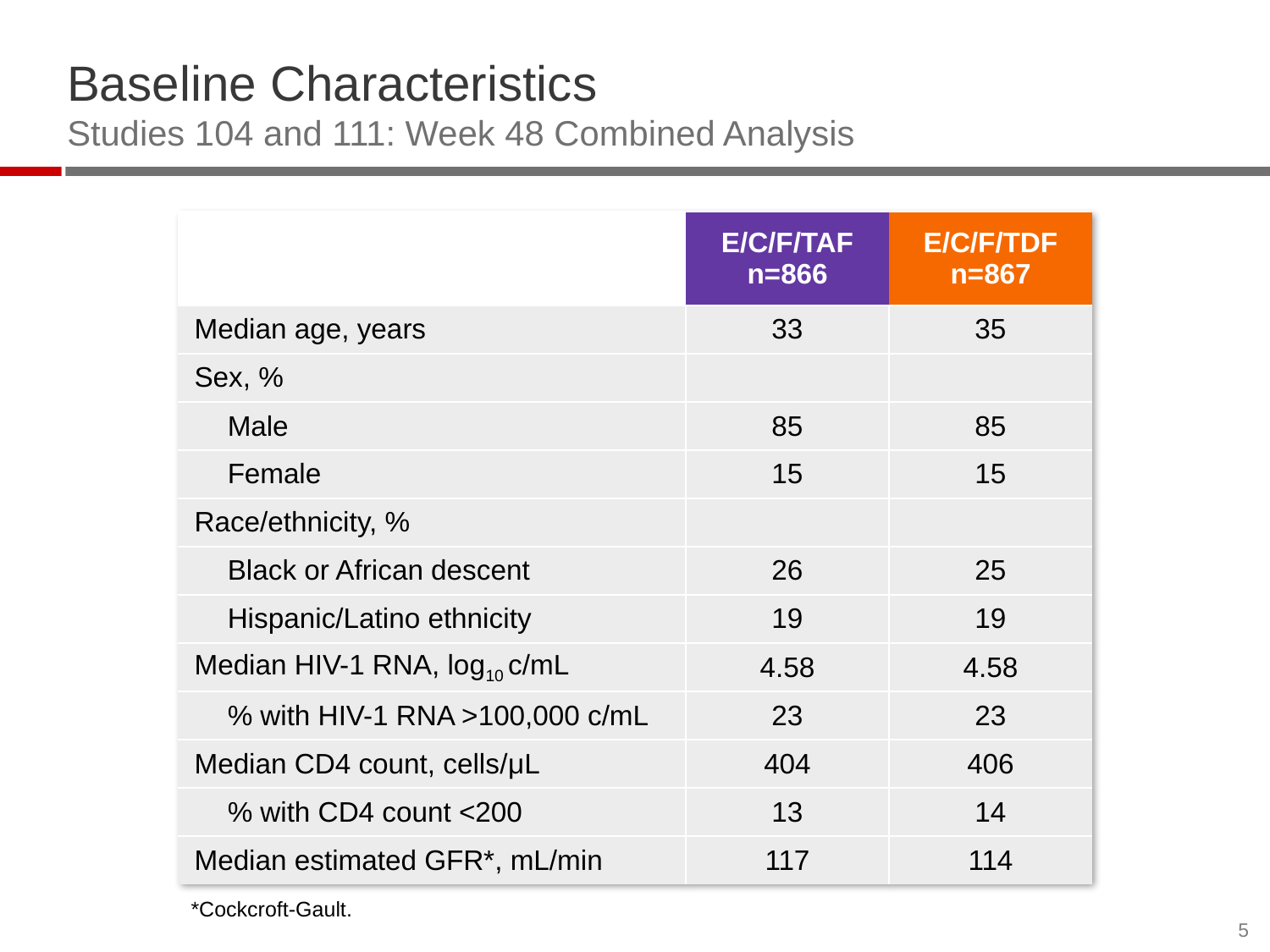

# Baseline Characteristics Studies 104 and 111: Week 48 Combined Analysis
|  | E/C/F/TAF n=866 | E/C/F/TDF n=867 |
| --- | --- | --- |
| Median age, years | 33 | 35 |
| Sex, % |  |  |
| Male | 85 | 85 |
| Female | 15 | 15 |
| Race/ethnicity, % |  |  |
| Black or African descent | 26 | 25 |
| Hispanic/Latino ethnicity | 19 | 19 |
| Median HIV-1 RNA, log10 c/mL | 4.58 | 4.58 |
| % with HIV-1 RNA >100,000 c/mL | 23 | 23 |
| Median CD4 count, cells/μL | 404 | 406 |
| % with CD4 count <200 | 13 | 14 |
| Median estimated GFR\*, mL/min | 117 | 114 |
*Cockcroft-Gault.
5